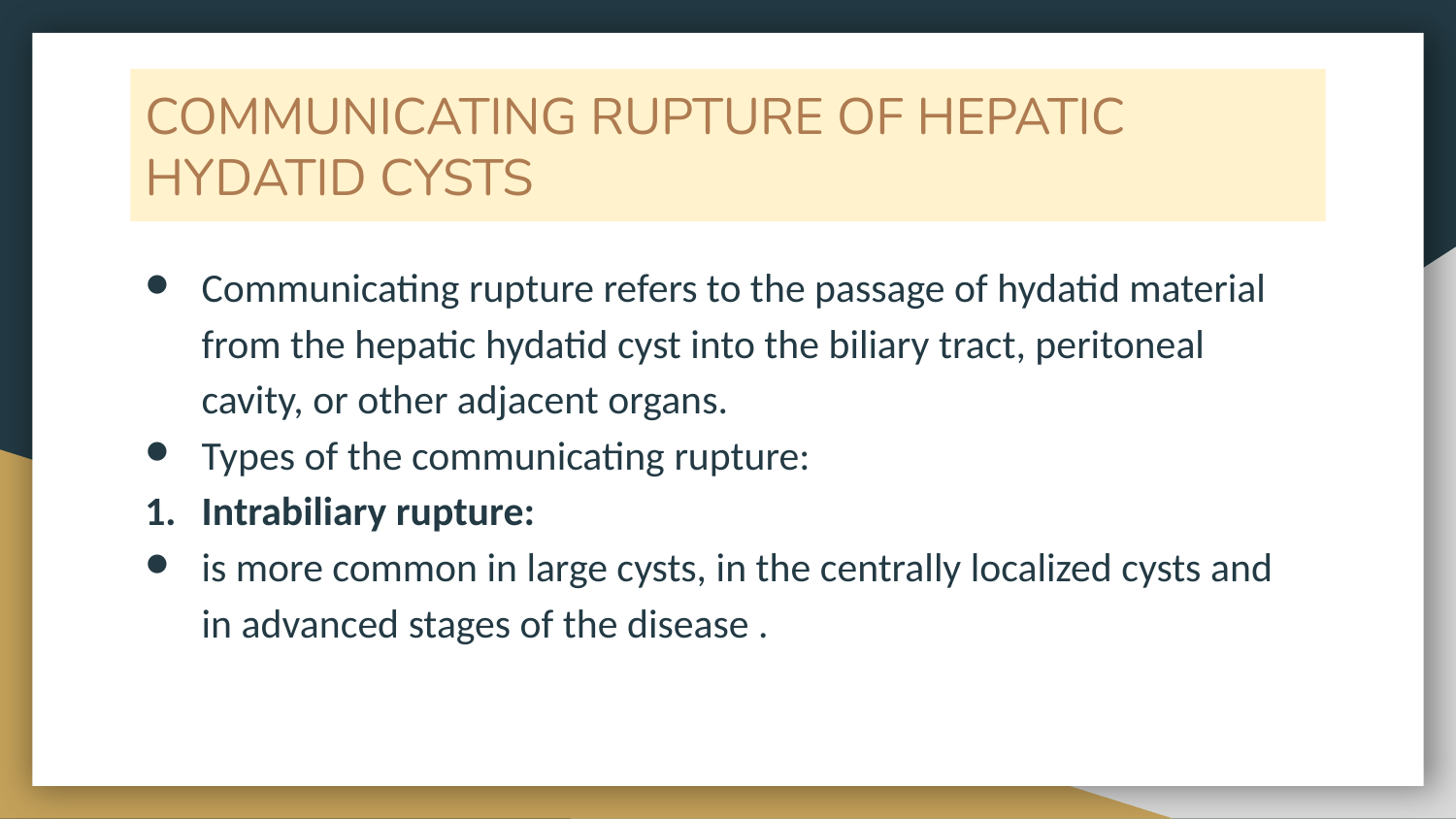

# COMMUNICATING RUPTURE OF HEPATIC HYDATID CYSTS
Communicating rupture refers to the passage of hydatid material from the hepatic hydatid cyst into the biliary tract, peritoneal cavity, or other adjacent organs.
Types of the communicating rupture:
Intrabiliary rupture:
is more common in large cysts, in the centrally localized cysts and in advanced stages of the disease .